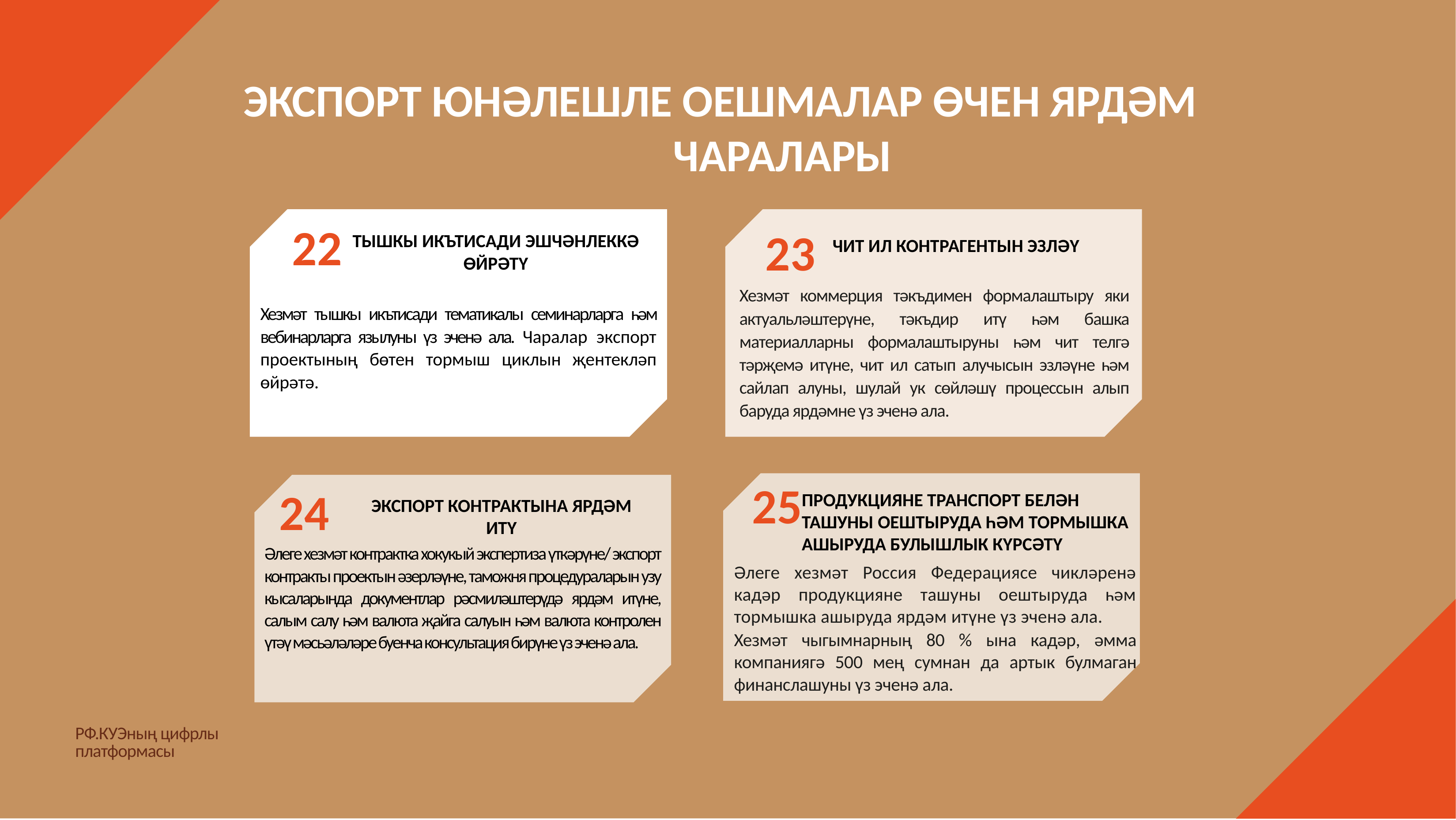

ЭКСПОРТ ЮНӘЛЕШЛЕ ОЕШМАЛАР ӨЧЕН ЯРДӘМ ЧАРАЛАРЫ

# 22
23
ТЫШКЫ ИКЪТИСАДИ ЭШЧӘНЛЕККӘ ӨЙРӘТҮ
ЧИТ ИЛ КОНТРАГЕНТЫН ЭЗЛӘҮ
Хезмәт коммерция тәкъдимен формалаштыру яки актуальләштерүне, тәкъдир итү һәм башка материалларны формалаштыруны һәм чит телгә тәрҗемә итүне, чит ил сатып алучысын эзләүне һәм сайлап алуны, шулай ук сөйләшү процессын алып баруда ярдәмне үз эченә ала.
Хезмәт тышкы икътисади тематикалы семинарларга һәм вебинарларга язылуны үз эченә ала. Чаралар экспорт проектының бөтен тормыш циклын җентекләп өйрәтә.

25

24
ПРОДУКЦИЯНЕ ТРАНСПОРТ БЕЛӘН ТАШУНЫ ОЕШТЫРУДА ҺӘМ ТОРМЫШКА АШЫРУДА БУЛЫШЛЫК КҮРСӘТҮ
ЭКСПОРТ КОНТРАКТЫНА ЯРДӘМ ИТҮ
Әлеге хезмәт контрактка хокукый экспертиза үткәрүне/ экспорт контракты проектын әзерләүне, таможня процедураларын узу кысаларында документлар рәсмиләштерүдә ярдәм итүне, салым салу һәм валюта җайга салуын һәм валюта контролен үтәү мәсьәләләре буенча консультация бирүне үз эченә ала.
Әлеге хезмәт Россия Федерациясе чикләренә кадәр продукцияне ташуны оештыруда һәм тормышка ашыруда ярдәм итүне үз эченә ала.
Хезмәт чыгымнарның 80 % ына кадәр, әмма компаниягә 500 мең сумнан да артык булмаган финанслашуны үз эченә ала.

РФ.КУЭның цифрлы платформасы